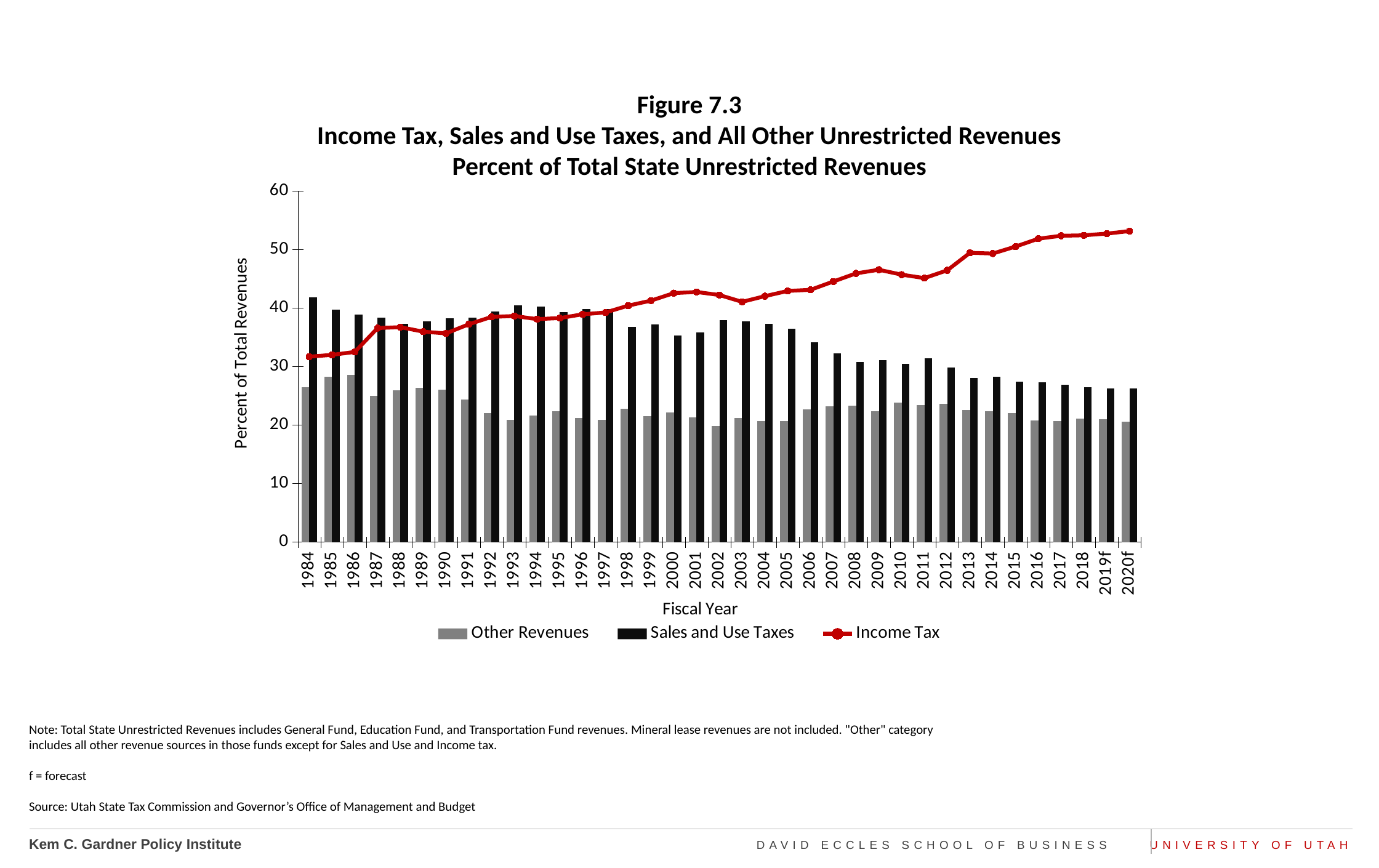

Figure 7.3
Income Tax, Sales and Use Taxes, and All Other Unrestricted Revenues
Percent of Total State Unrestricted Revenues

### Chart

| Category | Other Revenues | Sales and Use Taxes | Income Tax |
|---|---|---|---|
| 1984 | 26.434734834231264 | 41.87207772311709 | 31.69318744265165 |
| 1985 | 28.276534065945384 | 39.719059075310334 | 32.00440685874428 |
| 1986 | 28.619754343819814 | 38.87947032579633 | 32.50077533038385 |
| 1987 | 25.05018626892705 | 38.369066322715206 | 36.580747408357745 |
| 1988 | 25.995607197326585 | 37.2655287146819 | 36.738864087991516 |
| 1989 | 26.350955067797777 | 37.68418518924502 | 35.9648597429572 |
| 1990 | 26.034958999638775 | 38.29840389519654 | 35.66663710516468 |
| 1991 | 24.37593886680333 | 38.40053406478492 | 37.22352706841175 |
| 1992 | 22.084057909770394 | 39.427162439923016 | 38.48877965030659 |
| 1993 | 20.878696693079924 | 40.47553040706769 | 38.64577289985239 |
| 1994 | 21.596425162446735 | 40.29696660351296 | 38.1066082340403 |
| 1995 | 22.371138672027215 | 39.341274963951676 | 38.28758636402111 |
| 1996 | 21.21314602036766 | 39.85081719972466 | 38.93603677990768 |
| 1997 | 20.917198592715295 | 39.837432996770524 | 39.24536841051418 |
| 1998 | 22.78715491748933 | 36.80185070490487 | 40.410994377605796 |
| 1999 | 21.549886620221955 | 37.17893669007637 | 41.271176689701676 |
| 2000 | 22.165995145429513 | 35.28676732697071 | 42.54723752759978 |
| 2001 | 21.364767181256013 | 35.884954162010764 | 42.75027865673323 |
| 2002 | 19.85973768644213 | 37.913261851072676 | 42.227000462485194 |
| 2003 | 21.23317276985469 | 37.70521039893989 | 41.06161683120542 |
| 2004 | 20.657650681162394 | 37.30722289074349 | 42.03512642809412 |
| 2005 | 20.657474510751378 | 36.41752986052768 | 42.92499562872094 |
| 2006 | 22.688677345891506 | 34.19415510912887 | 43.11716754497962 |
| 2007 | 23.17519747932628 | 32.296851425789285 | 44.527951094884436 |
| 2008 | 23.338323497116065 | 30.737037466326488 | 45.92463903655745 |
| 2009 | 22.40319854448166 | 31.051860984144152 | 46.54494047137418 |
| 2010 | 23.836978995114933 | 30.460112660176524 | 45.70290834470855 |
| 2011 | 23.44646723069676 | 31.437476752996936 | 45.11605601630631 |
| 2012 | 23.67257290692288 | 29.884112652320628 | 46.443314440756495 |
| 2013 | 22.544625595078777 | 28.013456546488236 | 49.44191785843298 |
| 2014 | 22.41027373999836 | 28.274137657398878 | 49.31558860260276 |
| 2015 | 22.067533989835276 | 27.42888497056763 | 50.5035810395971 |
| 2016 | 20.796566328677535 | 27.358600078327967 | 51.8448335929945 |
| 2017 | 20.721303330660355 | 26.92927522101913 | 52.34942144832052 |
| 2018 | 21.09945941225135 | 26.468432469951388 | 52.43210811779727 |
| 2019f | 21.045312713218095 | 26.23870614342315 | 52.71598114335876 |
| 2020f | 20.576562021905268 | 26.27757552989743 | 53.1458624481973 |
Note: Total State Unrestricted Revenues includes General Fund, Education Fund, and Transportation Fund revenues. Mineral lease revenues are not included. "Other" category includes all other revenue sources in those funds except for Sales and Use and Income tax.

f = forecast

Source: Utah State Tax Commission and Governor’s Office of Management and Budget